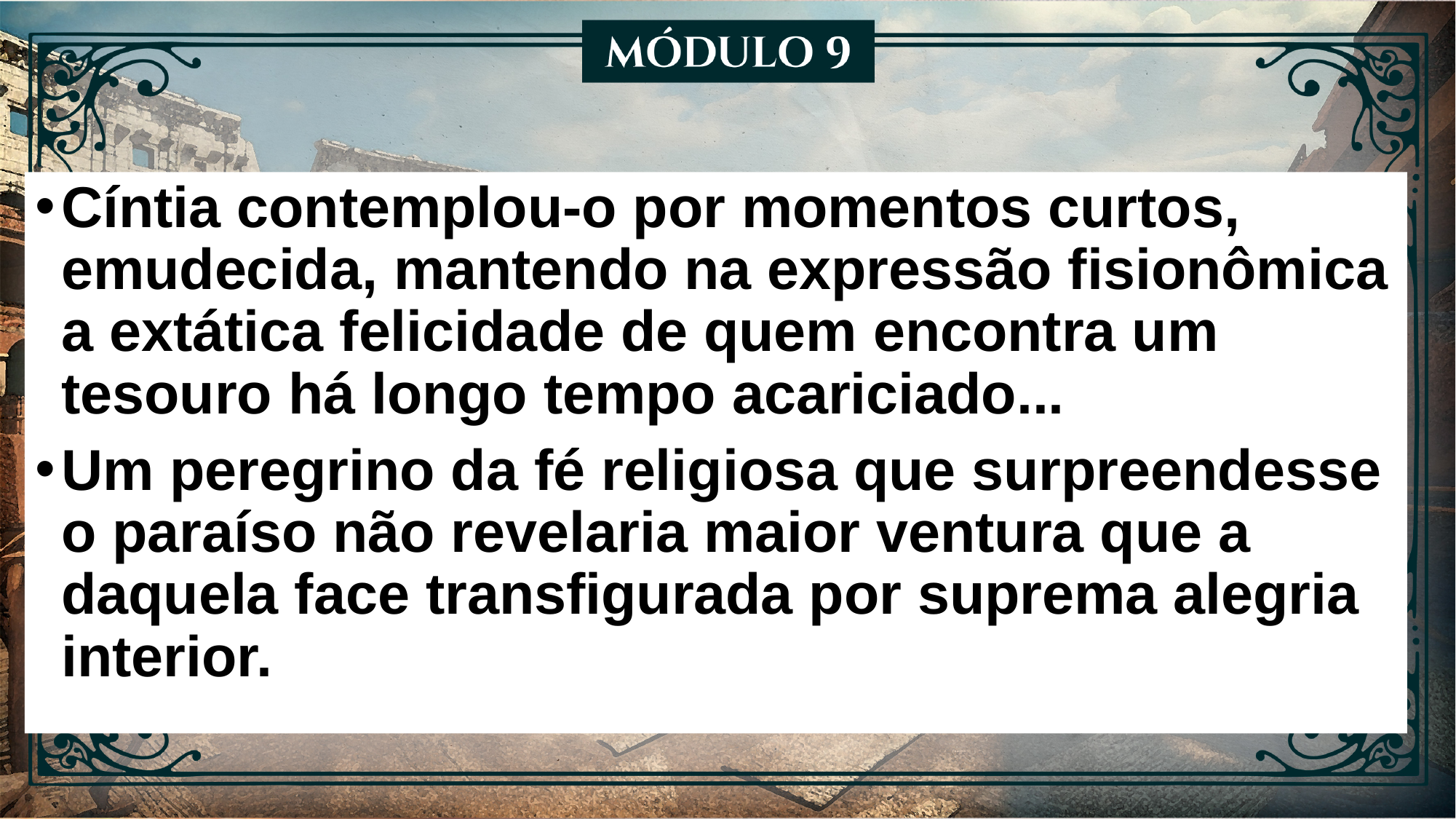

Cíntia contemplou-o por momentos curtos, emudecida, mantendo na expressão fisionômica a extática felicidade de quem encontra um tesouro há longo tempo acariciado...
Um peregrino da fé religiosa que surpreendesse o paraíso não revelaria maior ventura que a daquela face transfigurada por suprema alegria interior.